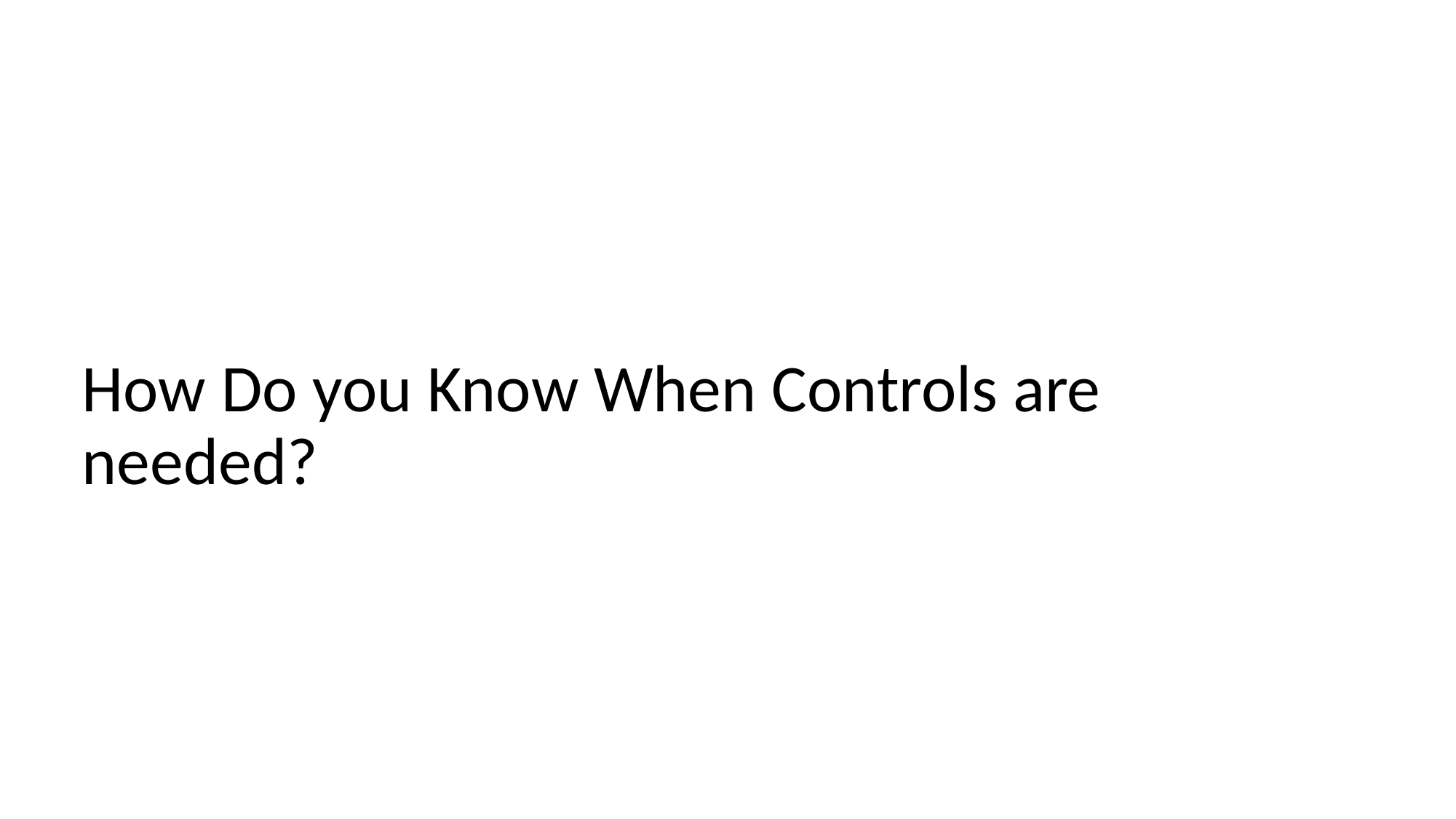

How Do you Know When Controls are needed?